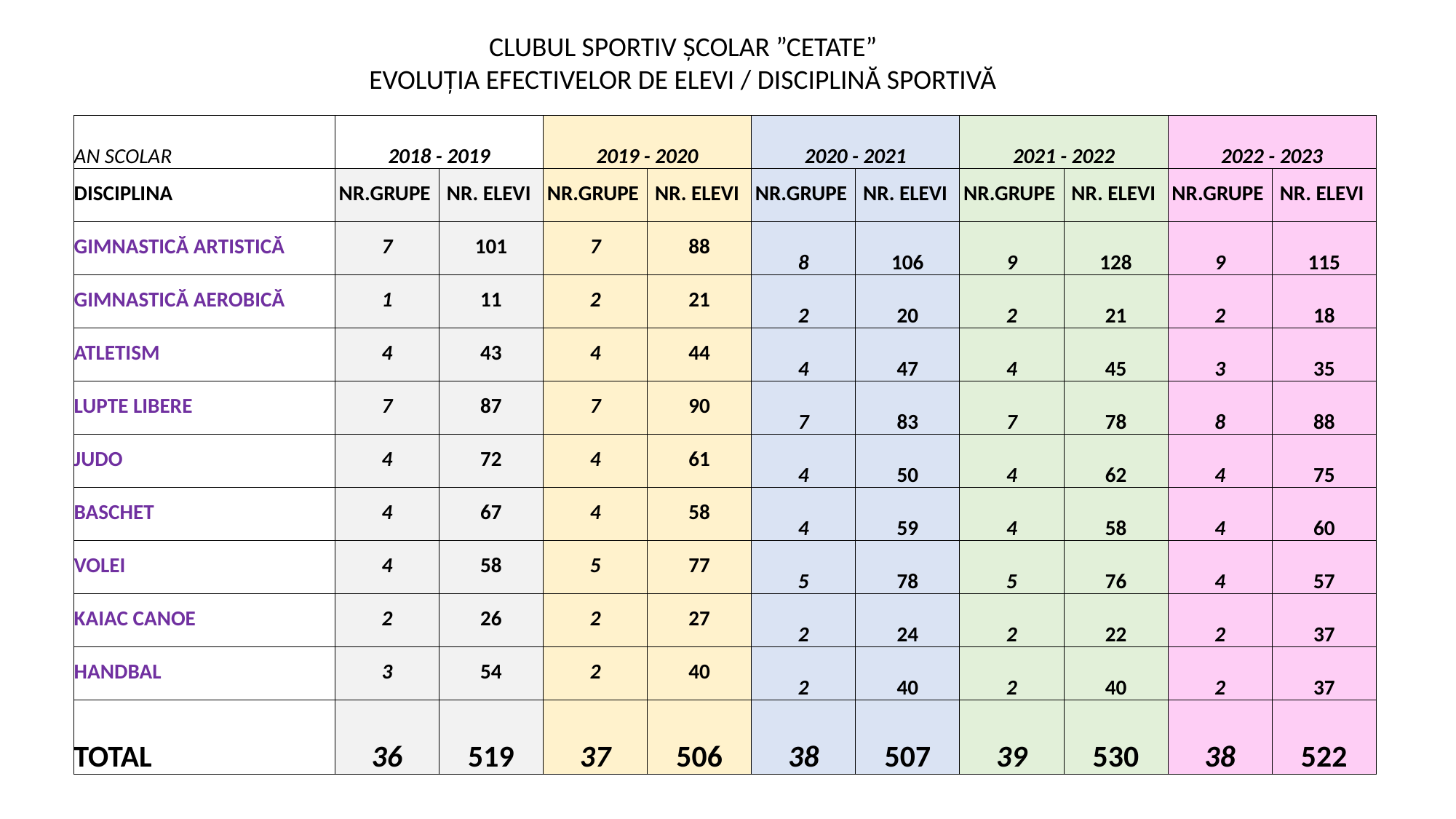

CLUBUL SPORTIV ȘCOLAR ”CETATE”
EVOLUȚIA EFECTIVELOR DE ELEVI / DISCIPLINĂ SPORTIVĂ
| AN SCOLAR | 2018 - 2019 |  | 2019 - 2020 |  | 2020 - 2021 |  | 2021 - 2022 |  | 2022 - 2023 |  |
| --- | --- | --- | --- | --- | --- | --- | --- | --- | --- | --- |
| DISCIPLINA | NR.GRUPE | NR. ELEVI | NR.GRUPE | NR. ELEVI | NR.GRUPE | NR. ELEVI | NR.GRUPE | NR. ELEVI | NR.GRUPE | NR. ELEVI |
| GIMNASTICĂ ARTISTICĂ | 7 | 101 | 7 | 88 | 8 | 106 | 9 | 128 | 9 | 115 |
| GIMNASTICĂ AEROBICĂ | 1 | 11 | 2 | 21 | 2 | 20 | 2 | 21 | 2 | 18 |
| ATLETISM | 4 | 43 | 4 | 44 | 4 | 47 | 4 | 45 | 3 | 35 |
| LUPTE LIBERE | 7 | 87 | 7 | 90 | 7 | 83 | 7 | 78 | 8 | 88 |
| JUDO | 4 | 72 | 4 | 61 | 4 | 50 | 4 | 62 | 4 | 75 |
| BASCHET | 4 | 67 | 4 | 58 | 4 | 59 | 4 | 58 | 4 | 60 |
| VOLEI | 4 | 58 | 5 | 77 | 5 | 78 | 5 | 76 | 4 | 57 |
| KAIAC CANOE | 2 | 26 | 2 | 27 | 2 | 24 | 2 | 22 | 2 | 37 |
| HANDBAL | 3 | 54 | 2 | 40 | 2 | 40 | 2 | 40 | 2 | 37 |
| TOTAL | 36 | 519 | 37 | 506 | 38 | 507 | 39 | 530 | 38 | 522 |